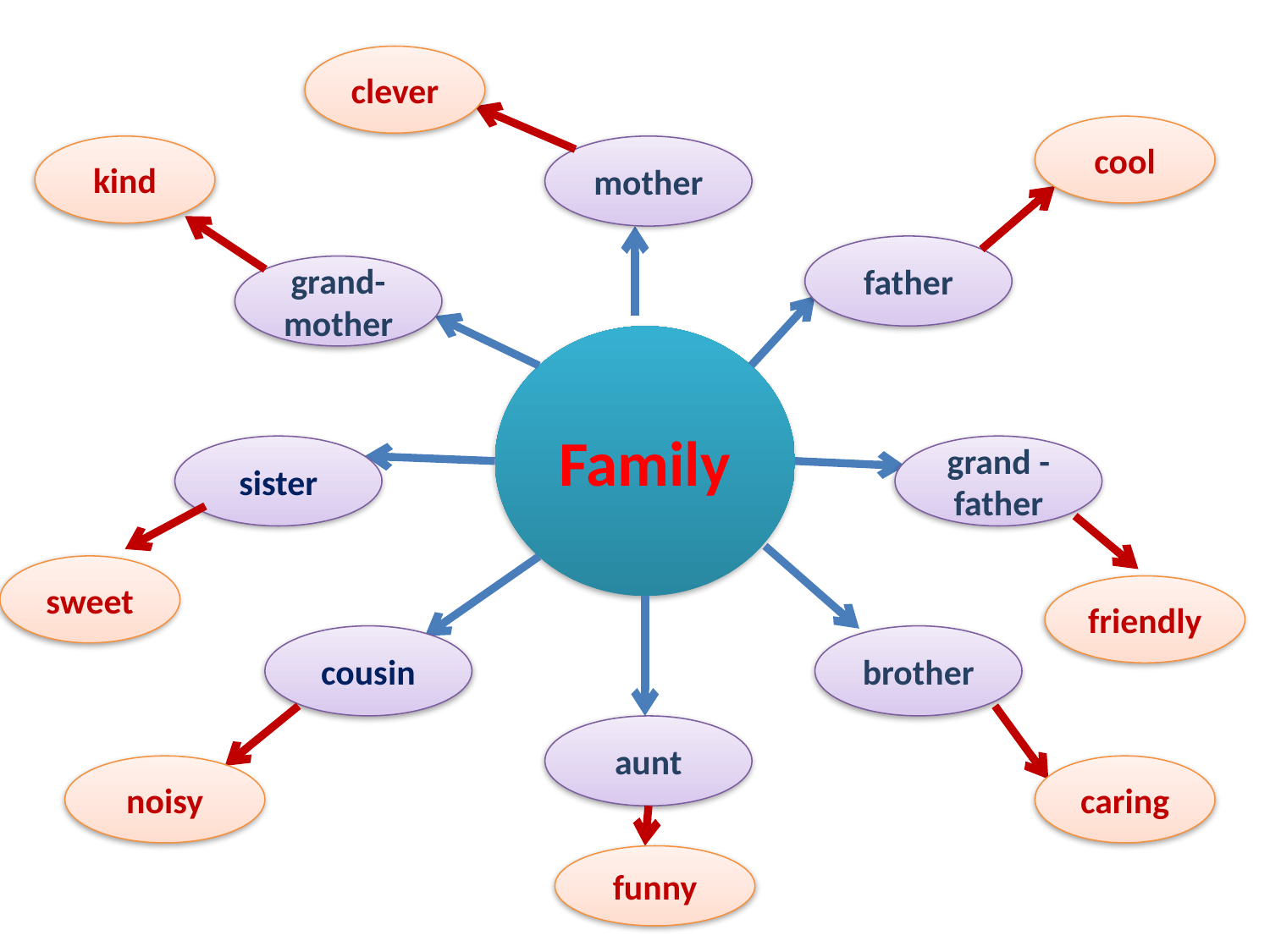

clever
cool
kind
mother
father
grand-mother
Family
sister
grand -father
sweet
friendly
cousin
brother
aunt
noisy
caring
funny